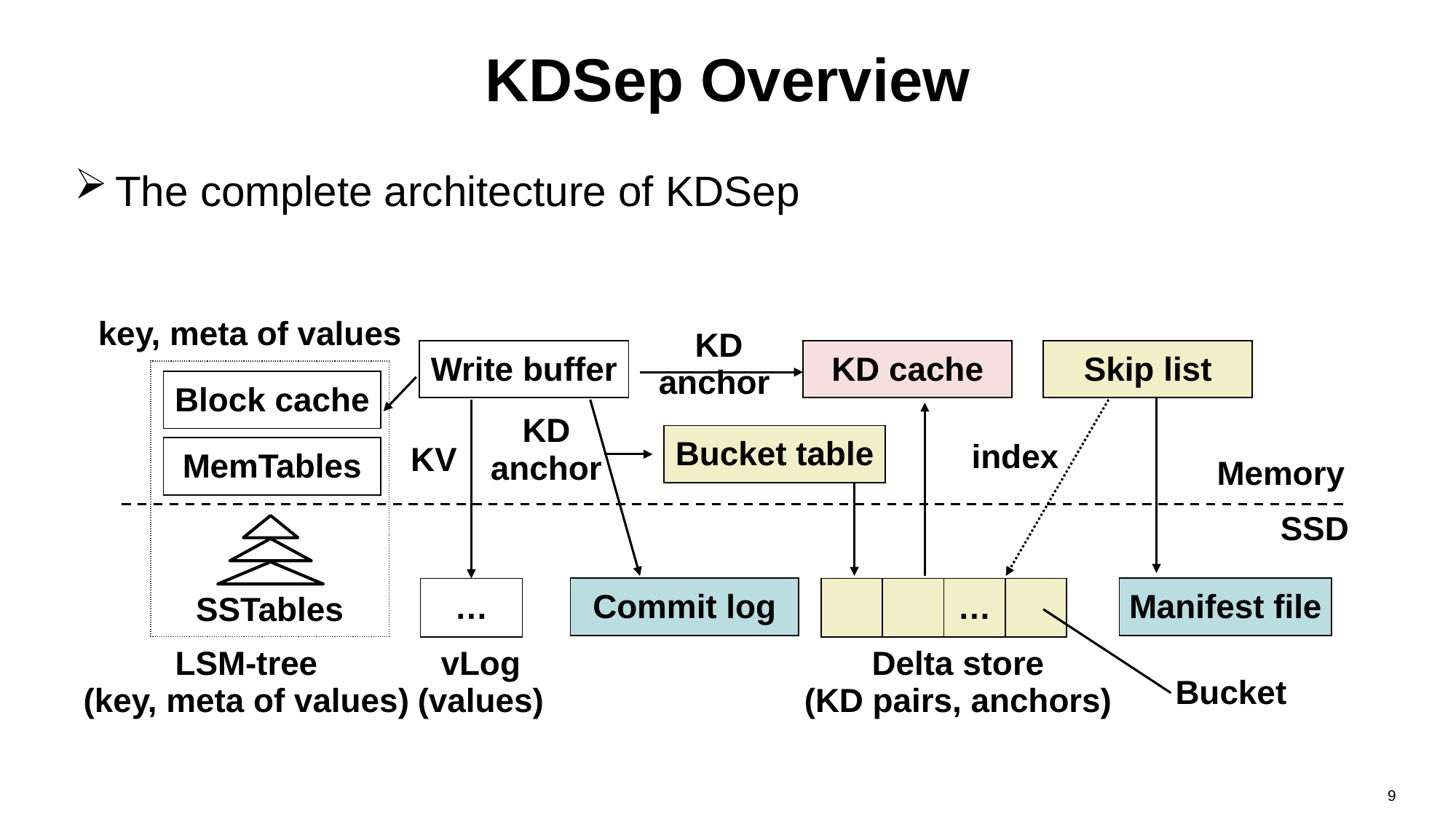

KDSep Overview
The complete architecture of KDSep
| key, meta of values |
| --- |
| KD anchor |
| --- |
| Write buffer |
| --- |
| KD cache |
| --- |
| Skip list |
| --- |
|  |
| --- |
| Block cache |
| --- |
| KD anchor |
| --- |
| Bucket table |
| --- |
| MemTables |
| --- |
| index |
| --- |
| KV |
| --- |
| Memory |
| --- |
| SSD |
| --- |

| Commit log |
| --- |
| Manifest file |
| --- |
| … |
| --- |
|  |  | … |  |
| --- | --- | --- | --- |
| SSTables |
| --- |
| LSM-tree (key, meta of values) |
| --- |
| vLog (values) |
| --- |
| Delta store (KD pairs, anchors) |
| --- |
| Bucket |
| --- |
9